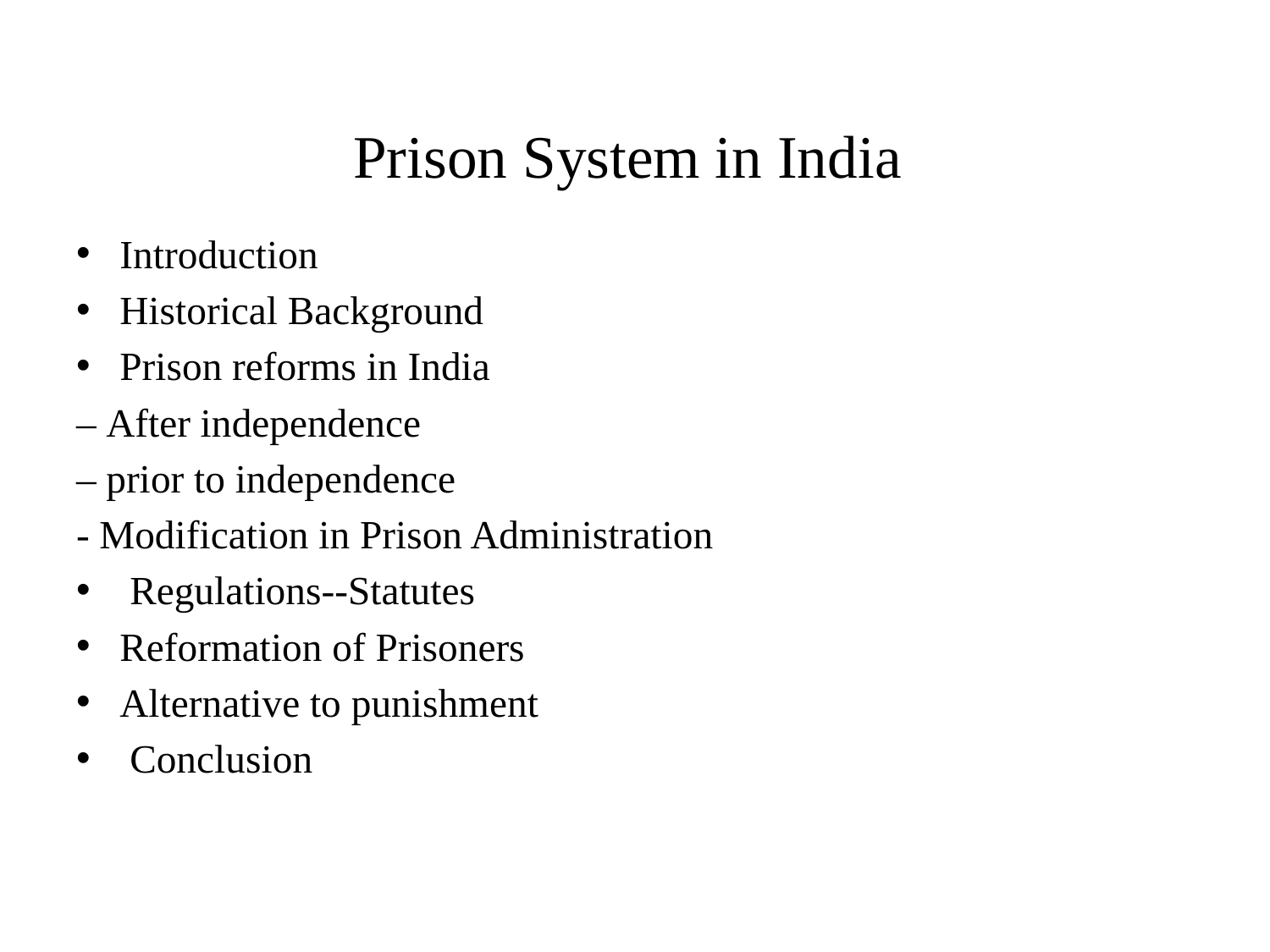

# Prison System in India
Introduction
Historical Background
Prison reforms in India
– After independence
– prior to independence
- Modification in Prison Administration
 Regulations--Statutes
Reformation of Prisoners
Alternative to punishment
 Conclusion